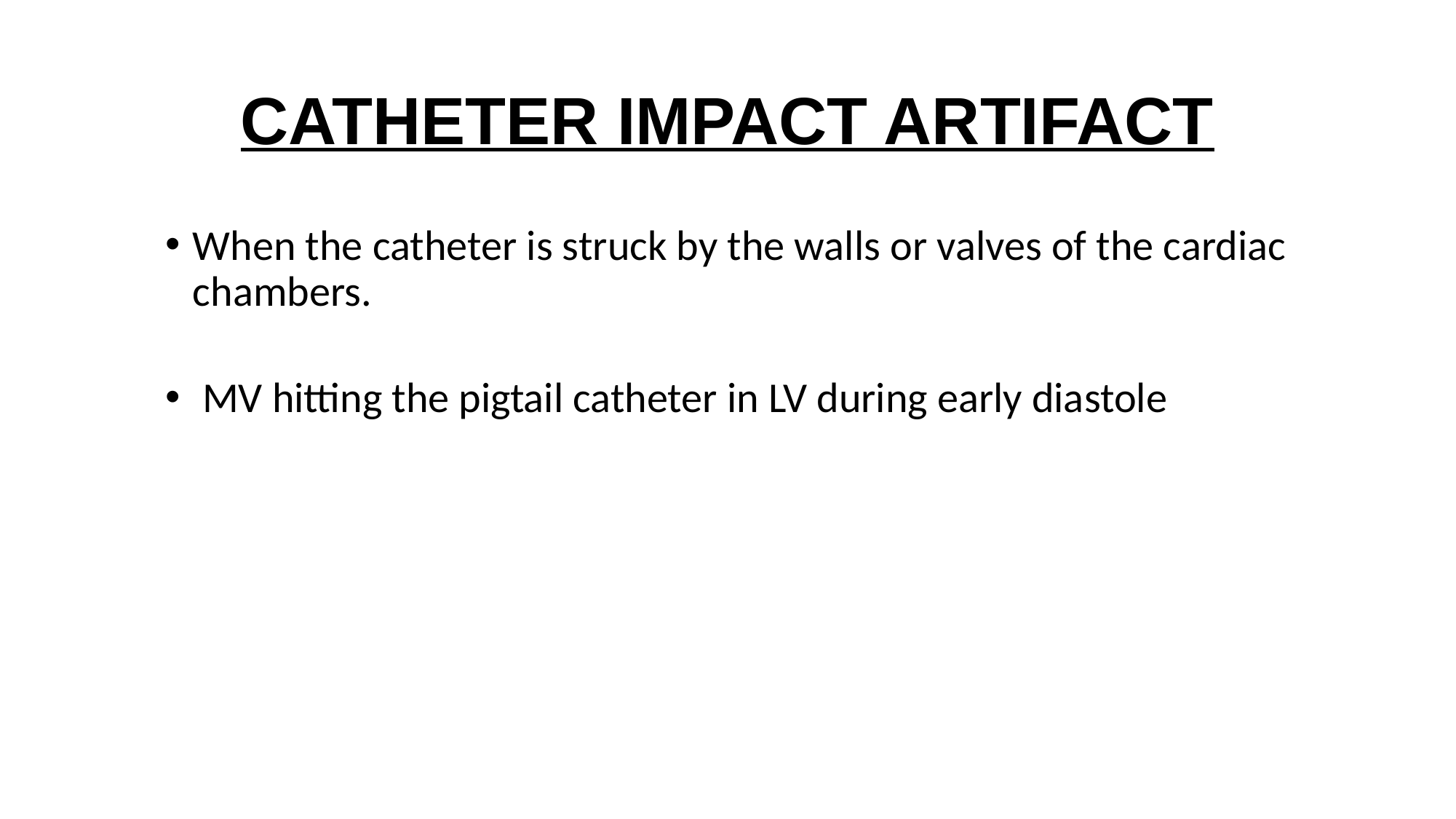

# CATHETER IMPACT ARTIFACT
When the catheter is struck by the walls or valves of the cardiac chambers.

 MV hitting the pigtail catheter in LV during early diastole